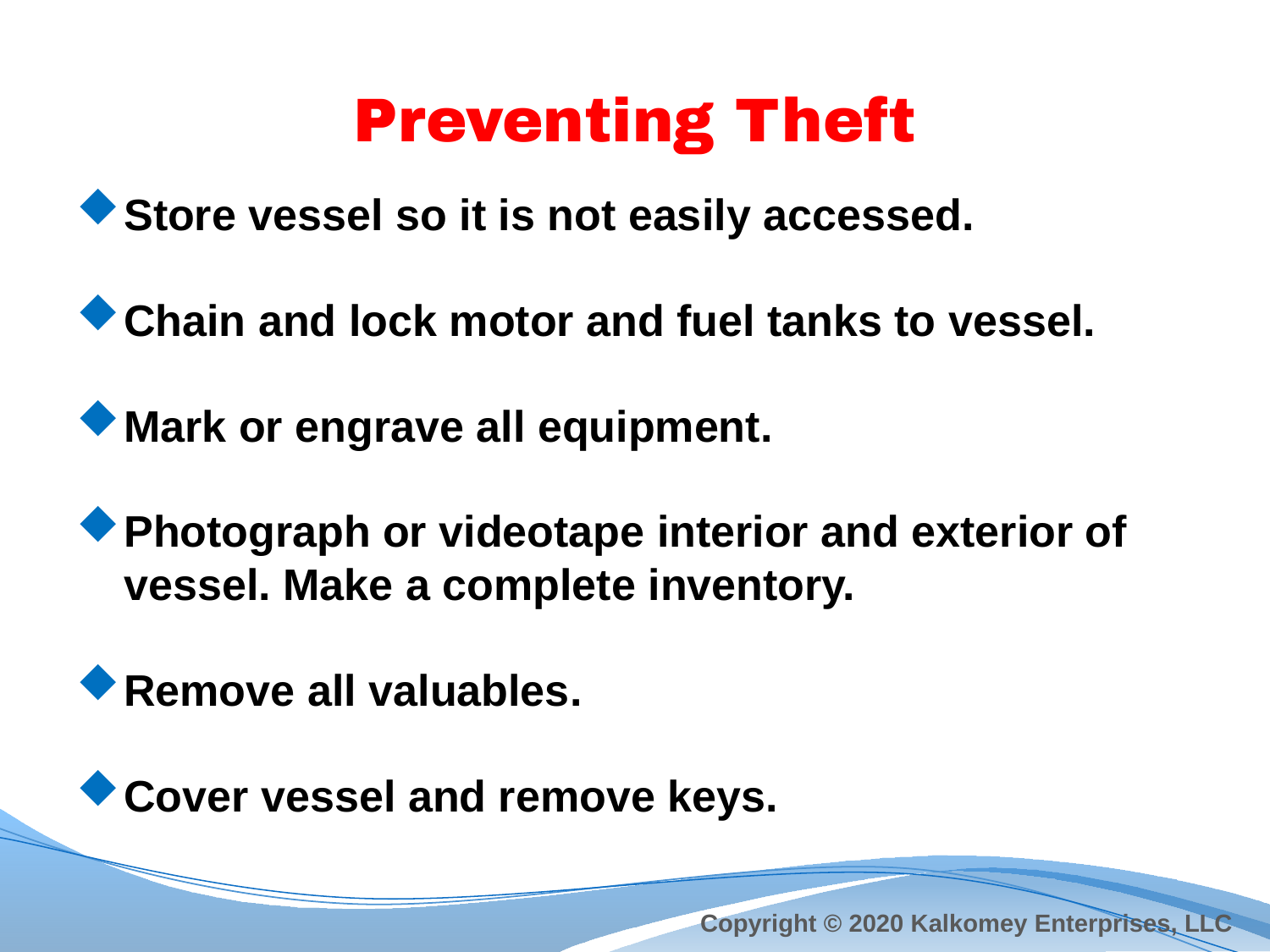

# Preventing Theft
Store vessel so it is not easily accessed.
Chain and lock motor and fuel tanks to vessel.
Mark or engrave all equipment.
Photograph or videotape interior and exterior of vessel. Make a complete inventory.
Remove all valuables.
Cover vessel and remove keys.